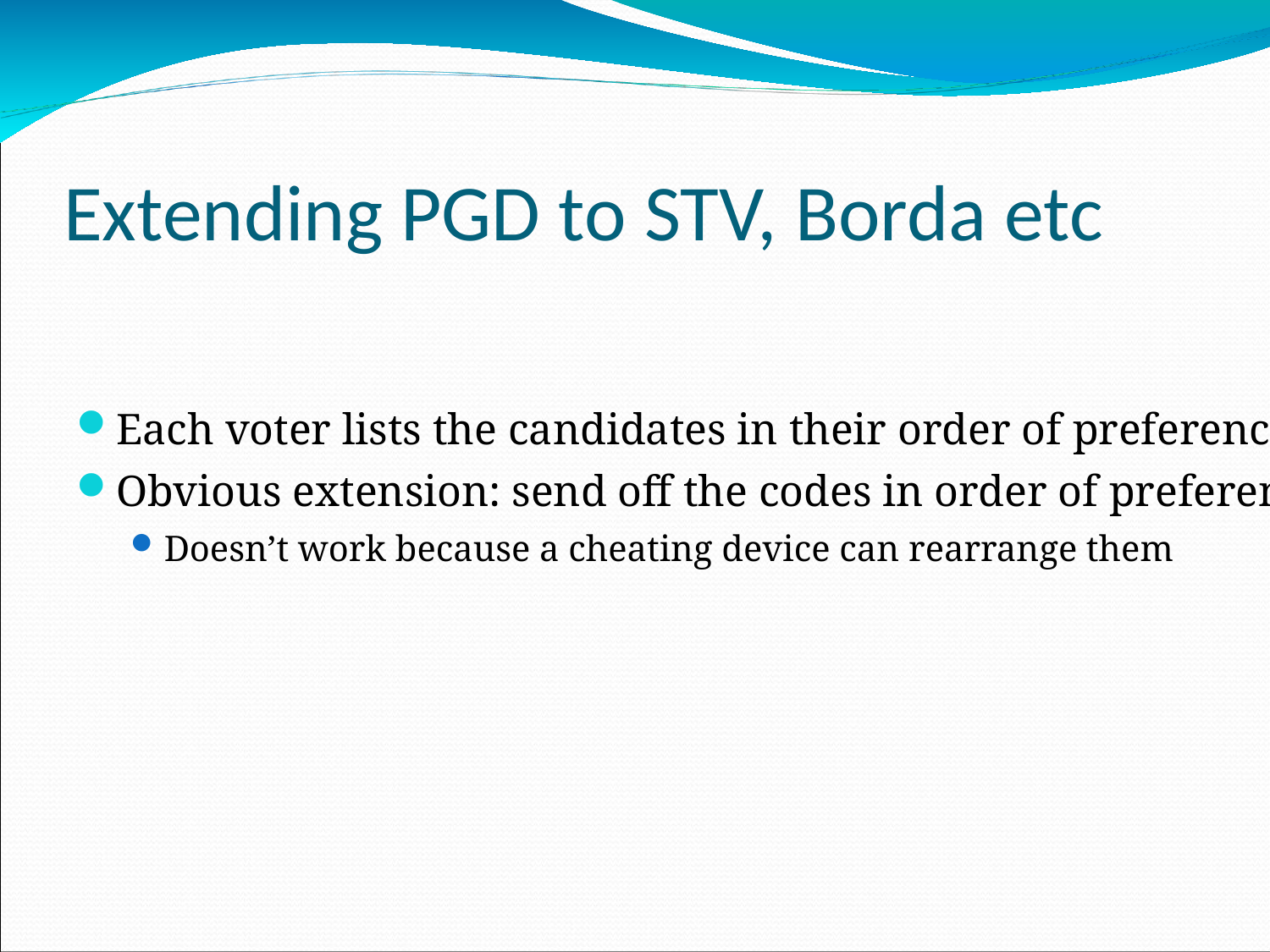

Extending PGD to STV, Borda etc
Each voter lists the candidates in their order of preference
Obvious extension: send off the codes in order of preference
Doesn’t work because a cheating device can rearrange them